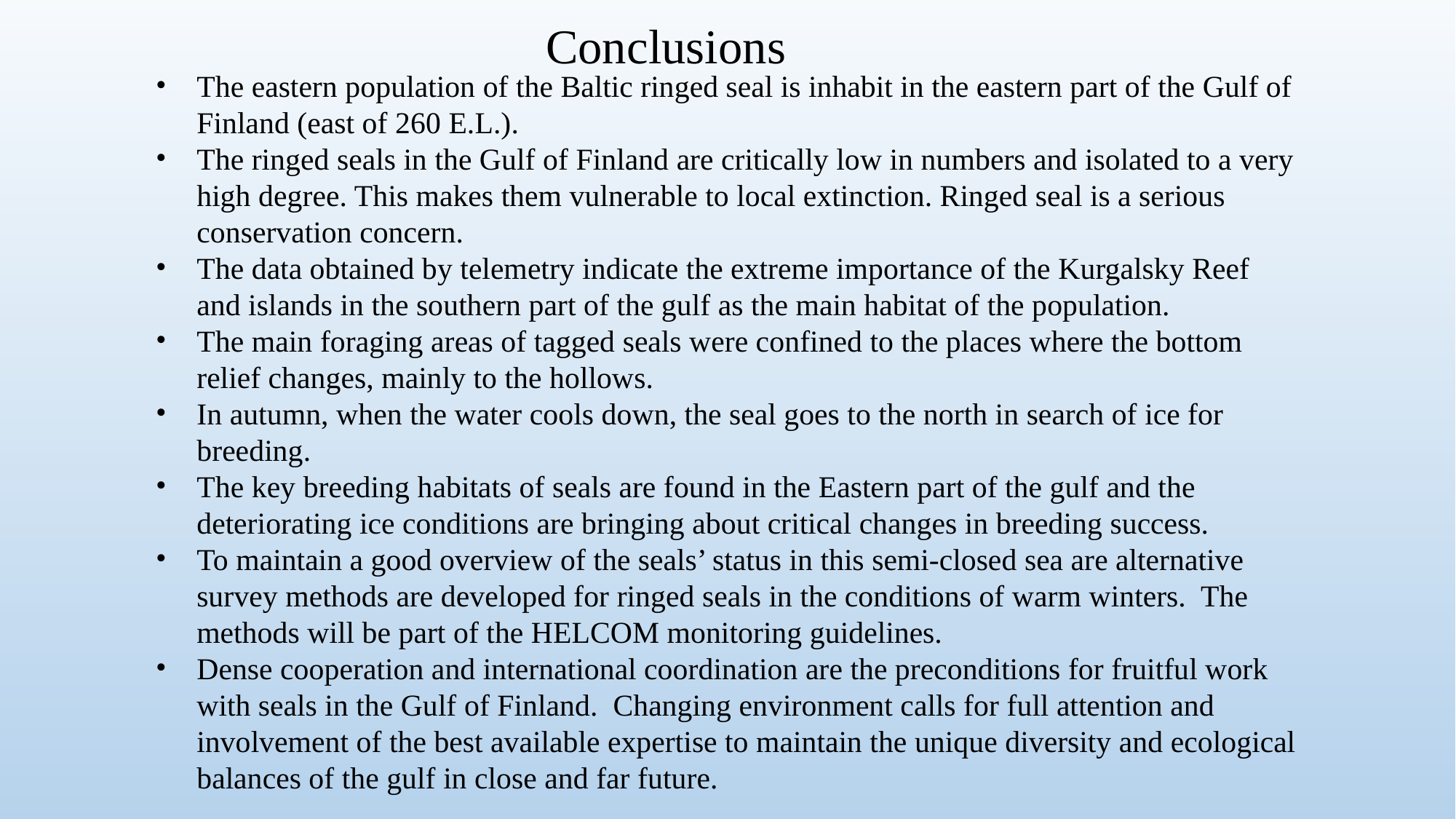

Conclusions
The eastern population of the Baltic ringed seal is inhabit in the eastern part of the Gulf of Finland (east of 260 E.L.).
The ringed seals in the Gulf of Finland are critically low in numbers and isolated to a very high degree. This makes them vulnerable to local extinction. Ringed seal is a serious conservation concern.
The data obtained by telemetry indicate the extreme importance of the Kurgalsky Reef and islands in the southern part of the gulf as the main habitat of the population.
The main foraging areas of tagged seals were confined to the places where the bottom relief changes, mainly to the hollows.
In autumn, when the water cools down, the seal goes to the north in search of ice for breeding.
The key breeding habitats of seals are found in the Eastern part of the gulf and the deteriorating ice conditions are bringing about critical changes in breeding success.
To maintain a good overview of the seals’ status in this semi-closed sea are alternative survey methods are developed for ringed seals in the conditions of warm winters.  The methods will be part of the HELCOM monitoring guidelines.
Dense cooperation and international coordination are the preconditions for fruitful work with seals in the Gulf of Finland.  Changing environment calls for full attention and involvement of the best available expertise to maintain the unique diversity and ecological balances of the gulf in close and far future.